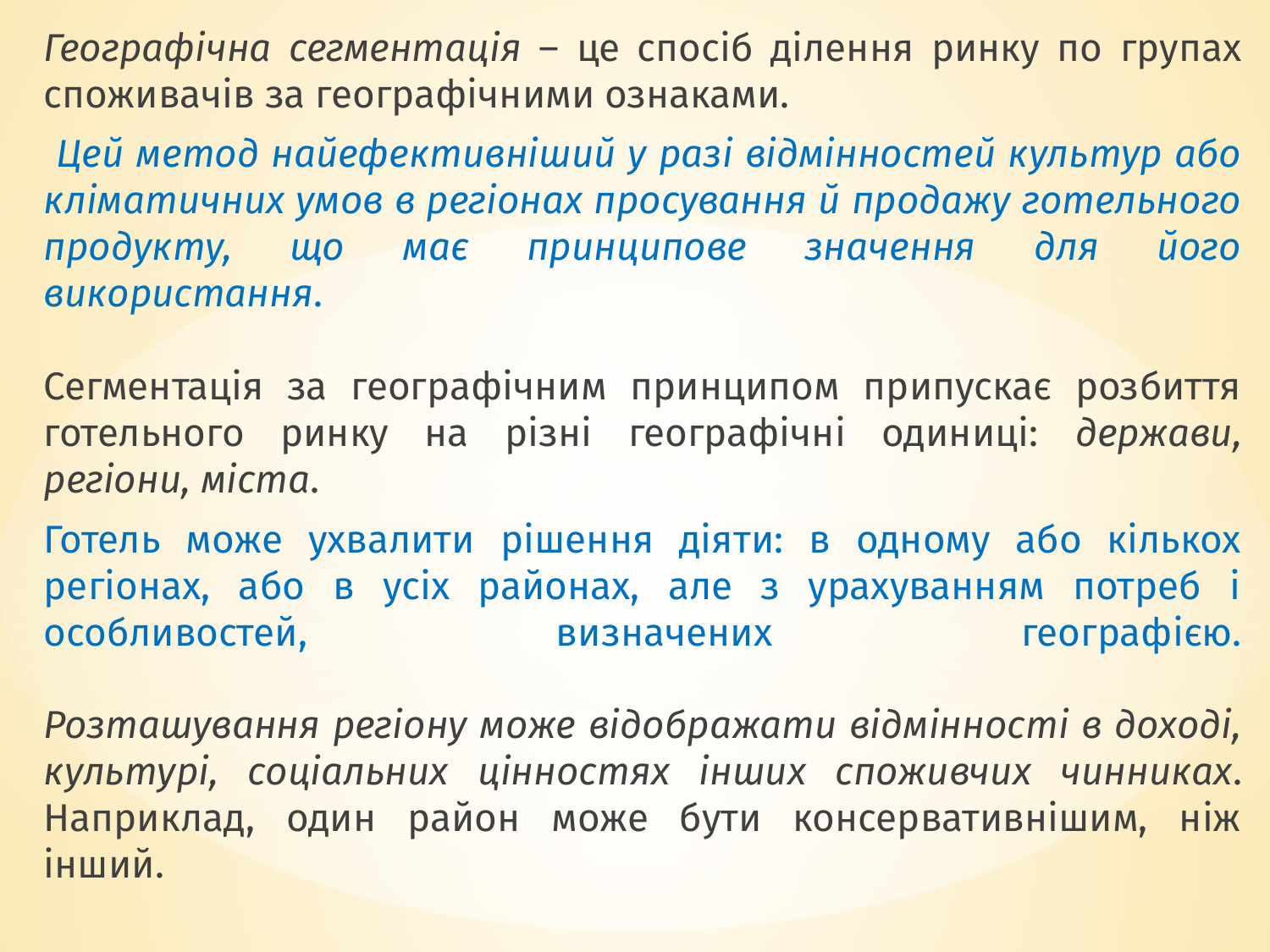

Географічна сегментація – це спосіб ділення ринку по групах споживачів за географічними ознаками.
 Цей метод найефективніший у разі відмінностей культур або кліматичних умов в регіонах просування й продажу готельного продукту, що має принципове значення для його використання.
Сегментація за географічним принципом припускає розбиття готельного ринку на різні географічні одиниці: держави, регіони, міста.
Готель може ухвалити рішення діяти: в одному або кількох регіонах, або в усіх районах, але з урахуванням потреб і особливостей, визначених географією.
Розташування регіону може відображати відмінності в доході, культурі, соціальних цінностях інших споживчих чинниках. Наприклад, один район може бути консервативнішим, ніж інший.